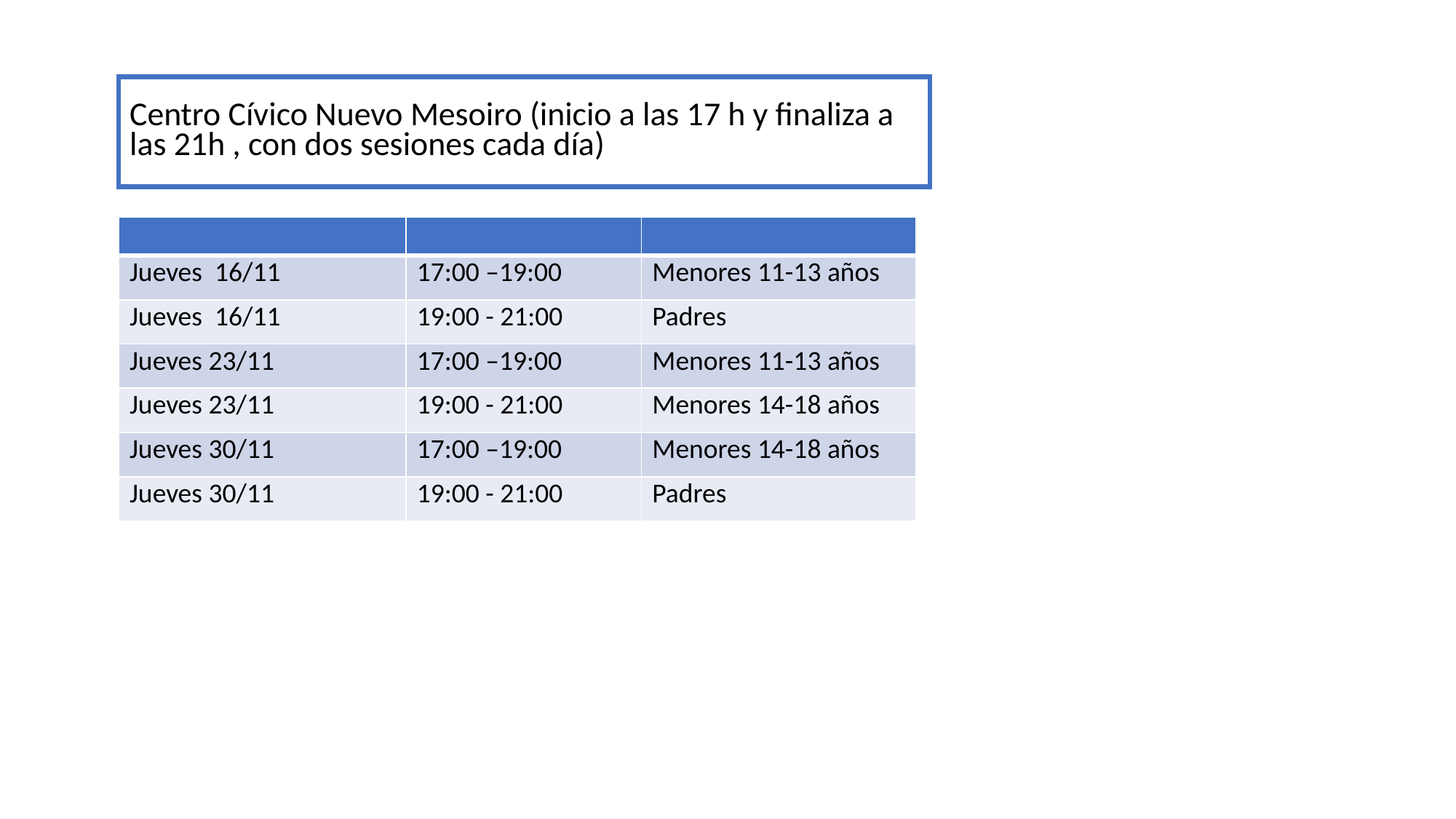

# Centro Cívico Nuevo Mesoiro (inicio a las 17 h y finaliza a las 21h , con dos sesiones cada día)
|  |  |  |
| --- | --- | --- |
| Jueves 16/11 | 17:00 –19:00 | Menores 11-13 años |
| Jueves 16/11 | 19:00 - 21:00 | Padres |
| Jueves 23/11 | 17:00 –19:00 | Menores 11-13 años |
| Jueves 23/11 | 19:00 - 21:00 | Menores 14-18 años |
| Jueves 30/11 | 17:00 –19:00 | Menores 14-18 años |
| Jueves 30/11 | 19:00 - 21:00 | Padres |